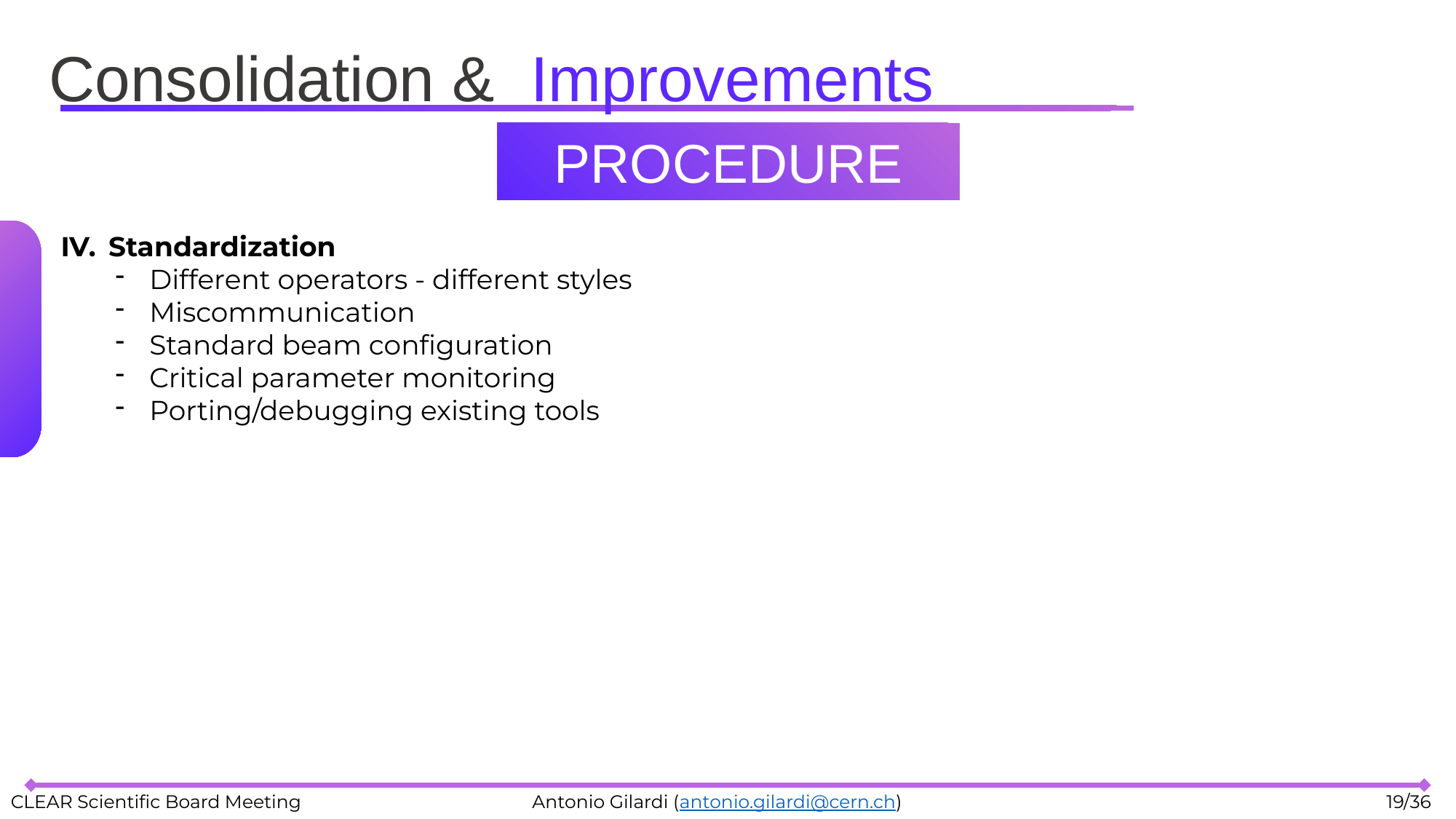

Consolidation &  Improvements

PROCEDURE

Standardization
Different operators - different styles
Miscommunication
Standard beam configuration
Critical parameter monitoring
Porting/debugging existing tools
CLEAR Scientific Board Meeting 		                  Antonio Gilardi (antonio.gilardi@cern.ch)   				              19/36